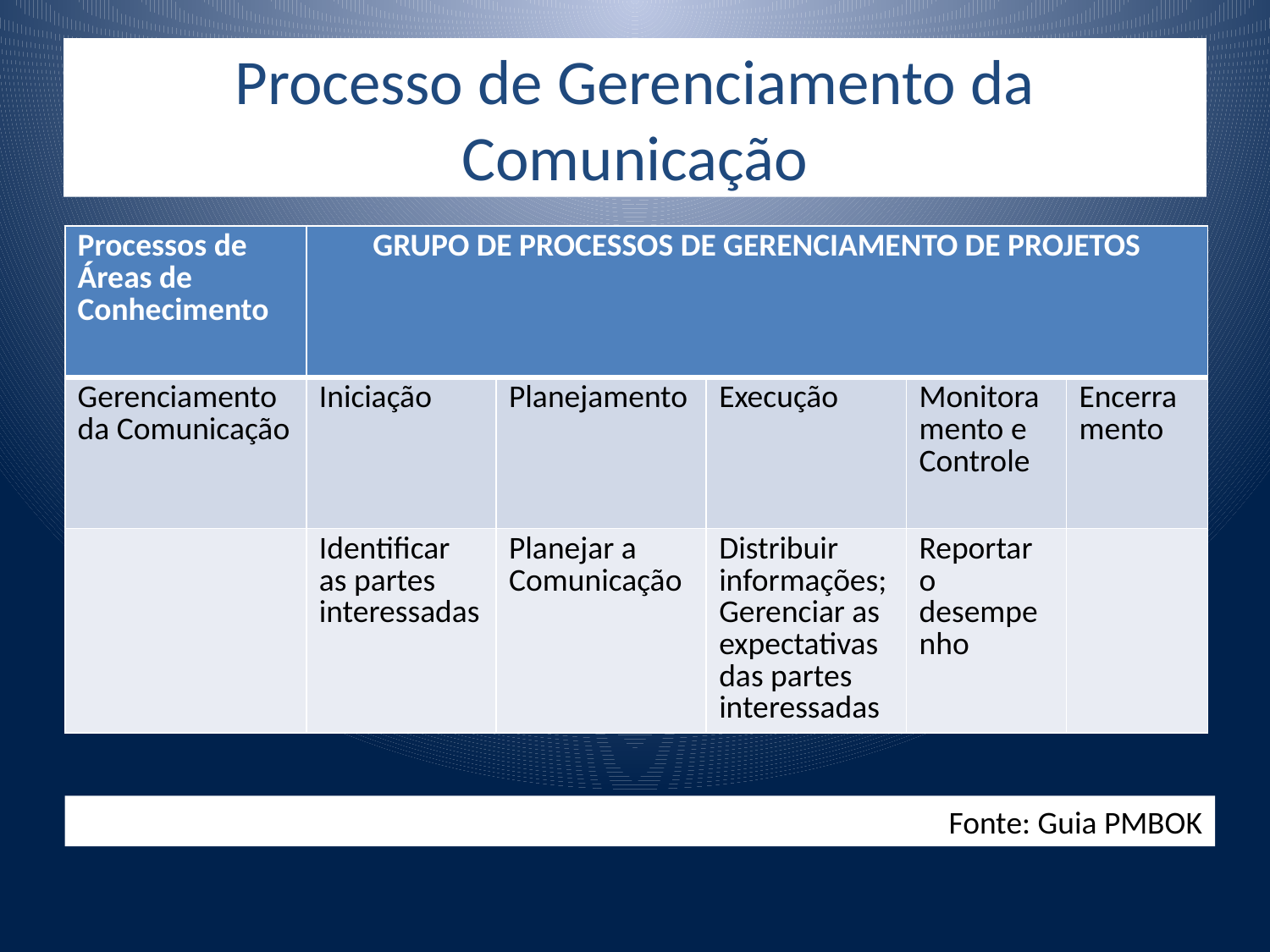

# Processo de Gerenciamento da Comunicação
| Processos de Áreas de Conhecimento | GRUPO DE PROCESSOS DE GERENCIAMENTO DE PROJETOS |  |  |  |  |
| --- | --- | --- | --- | --- | --- |
| Gerenciamento da Comunicação | Iniciação | Planejamento | Execução | Monitoramento e Controle | Encerramento |
|  | Identificar as partes interessadas | Planejar a Comunicação | Distribuir informações; Gerenciar as expectativas das partes interessadas | Reportar o desempenho |  |
Fonte: Guia PMBOK